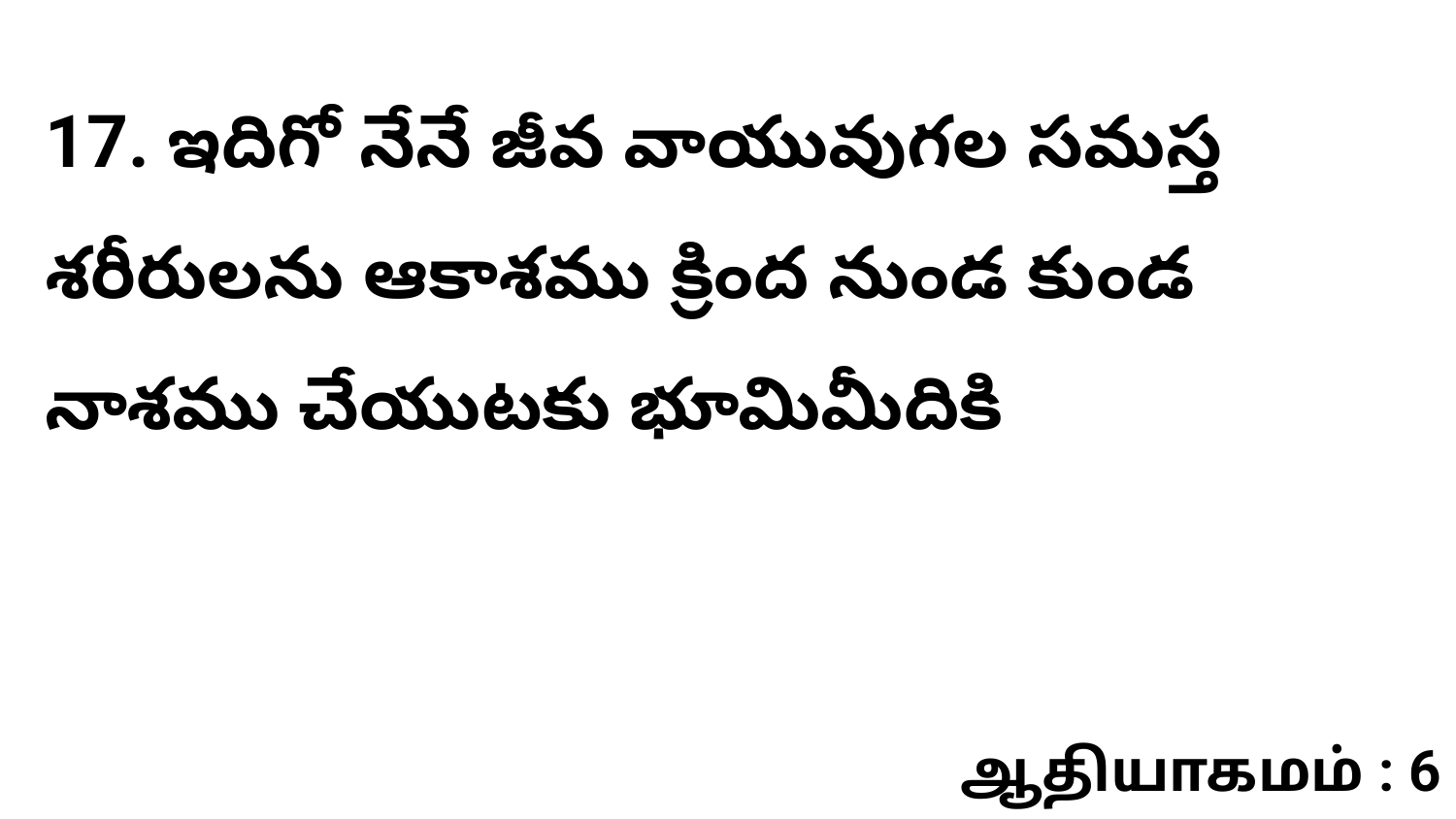

17. ఇదిగో నేనే జీవ వాయువుగల సమస్త శరీరులను ఆకాశము క్రింద నుండ కుండ నాశము చేయుటకు భూమిమీదికి
ஆதியாகமம் : 6